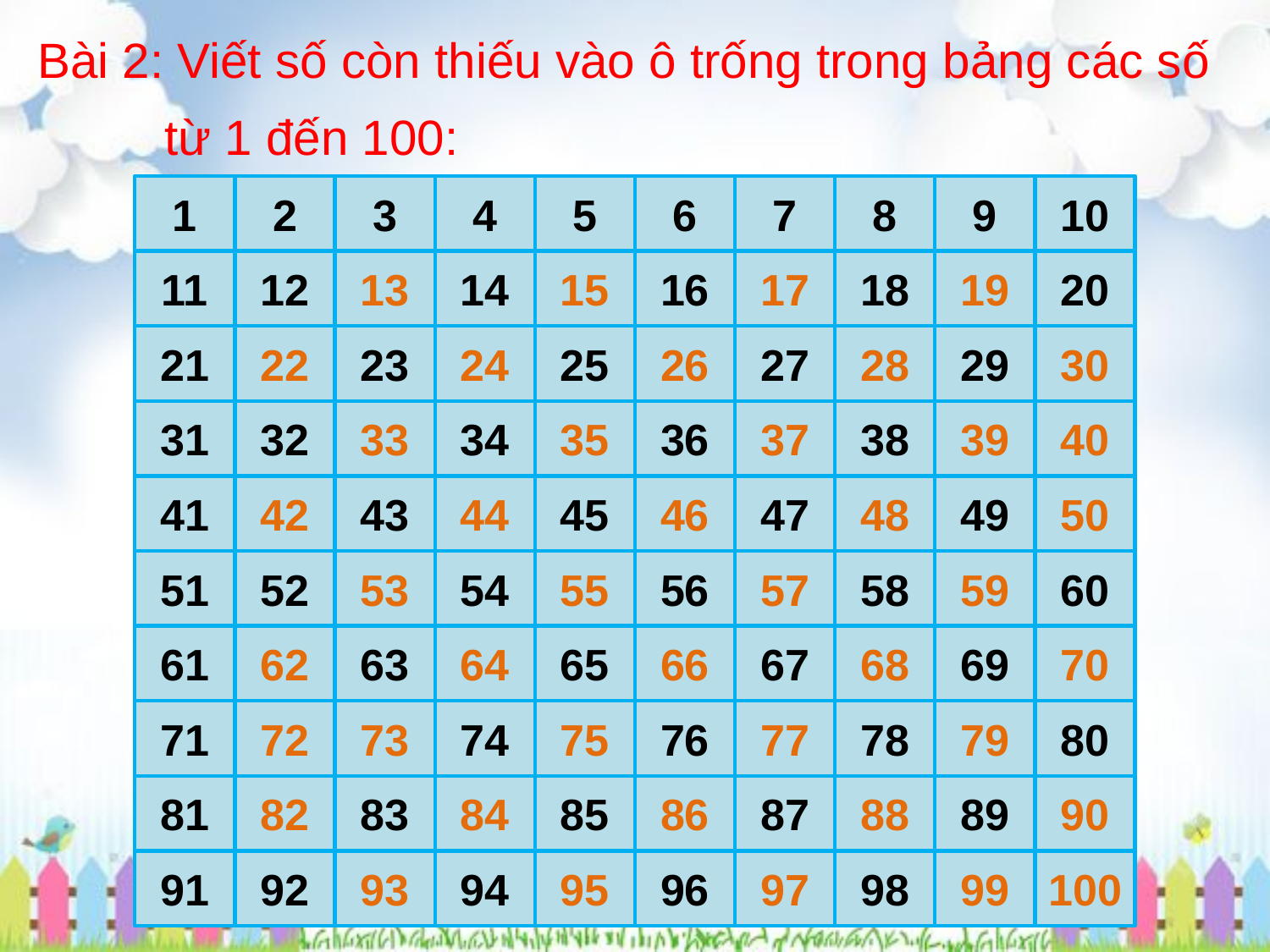

# Bài 2: Viết số còn thiếu vào ô trống trong bảng các số 	từ 1 đến 100:
1
3
5
7
9
2
4
6
8
10
11
13

15

17

19

12
14
16
18
20
21
23
25
27
29
22

24

26

28

30

31
33

35

37

39

32
34
36
38
40

41
43
45
47
49
42

44

46

48

50

51
53

55

57

59

52
54
56
58
60
61
63
65
67
69
62

64

66

68

70

71
73

75

77

79

72

74
76
78
80
81
83
85
87
89
82

84

86

88

90

91
93

95

97

99

92
94
96
98
100